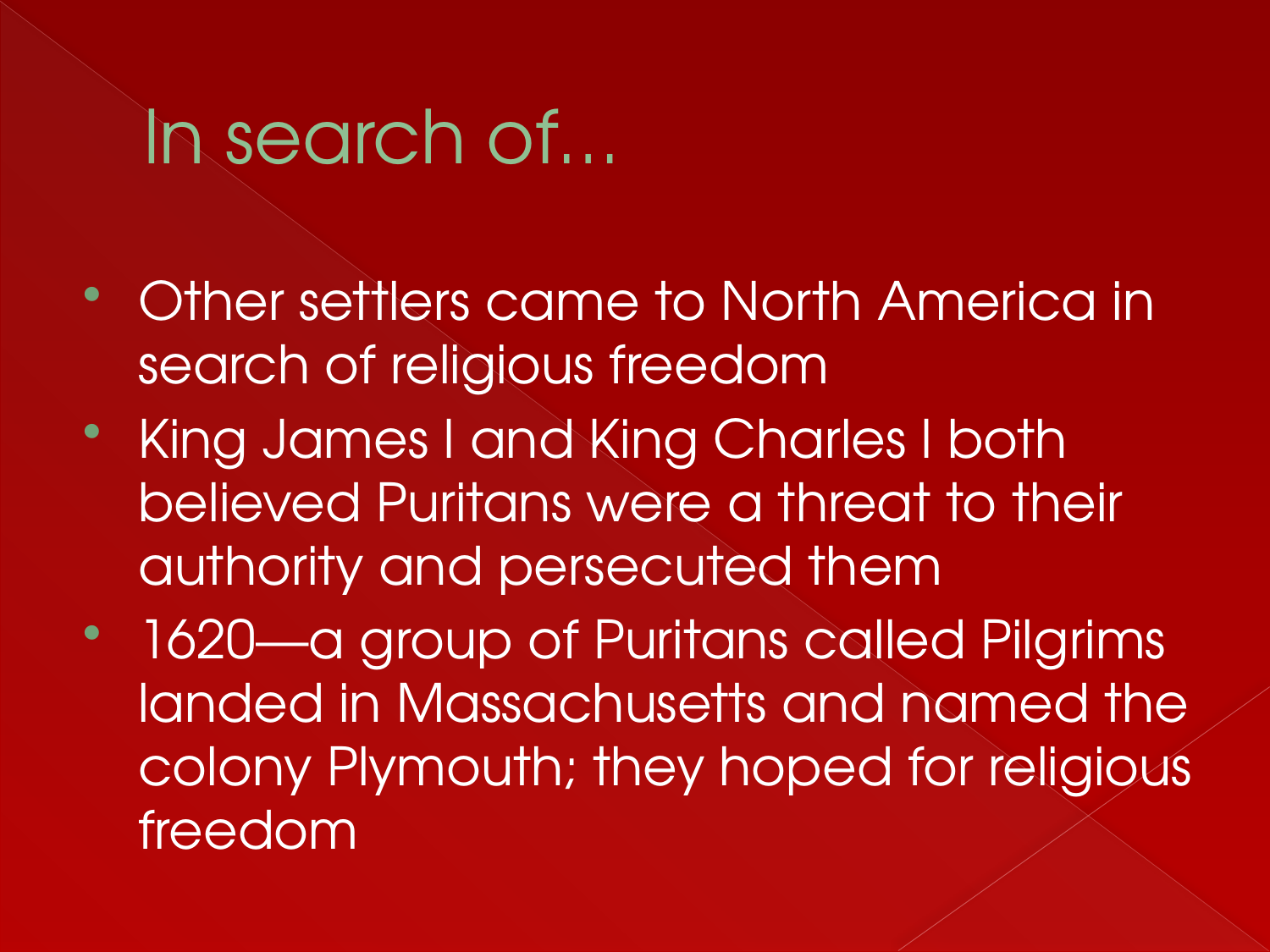

# In search of…
Other settlers came to North America in search of religious freedom
King James I and King Charles I both believed Puritans were a threat to their authority and persecuted them
1620—a group of Puritans called Pilgrims landed in Massachusetts and named the colony Plymouth; they hoped for religious freedom